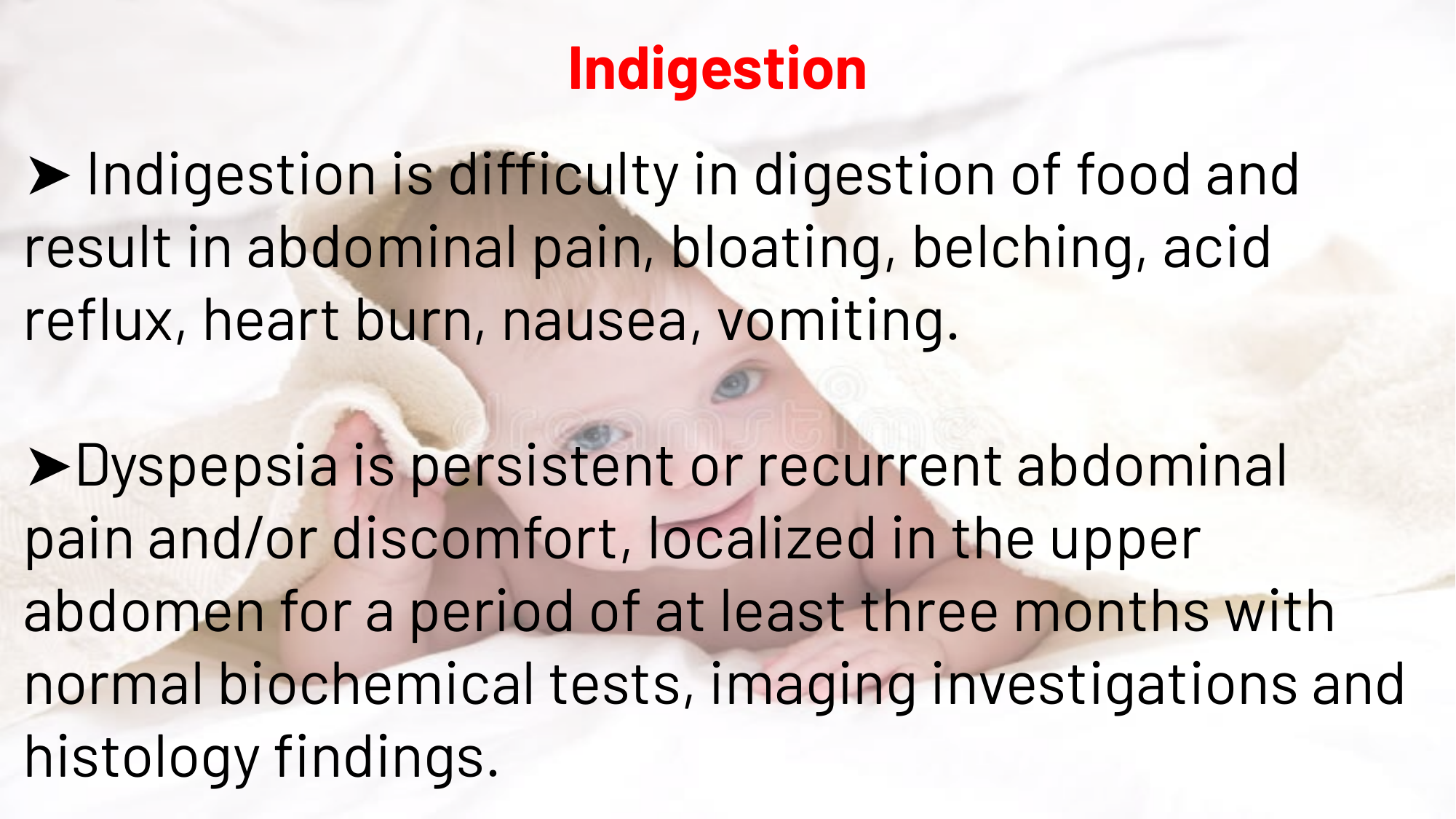

Indigestion

➤ Indigestion is difficulty in digestion of food and result in abdominal pain, bloating, belching, acid reflux, heart burn, nausea, vomiting.

➤Dyspepsia is persistent or recurrent abdominal pain and/or discomfort, localized in the upper abdomen for a period of at least three months with normal biochemical tests, imaging investigations and histology findings.